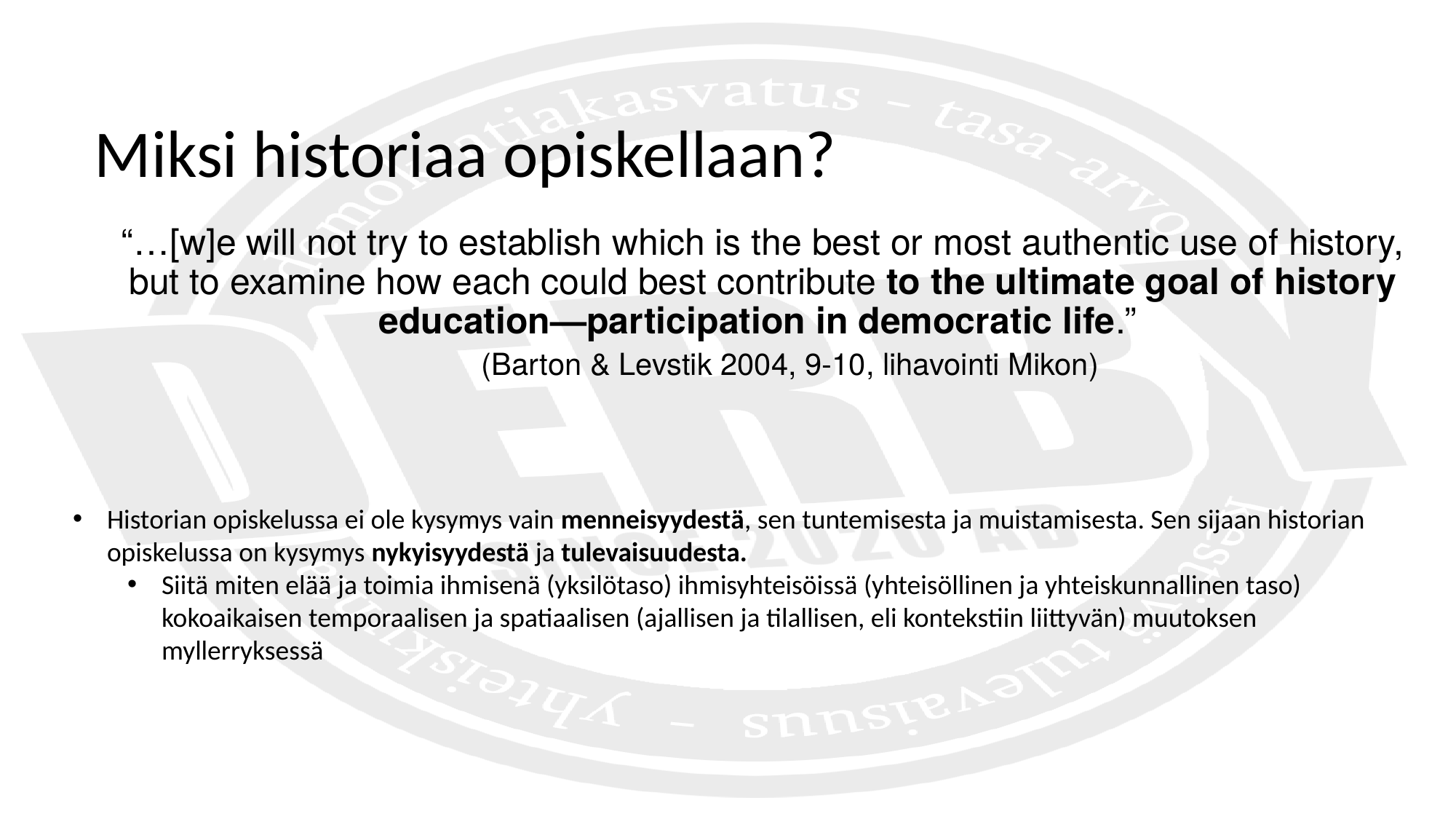

# Miksi historiaa opiskellaan?
“…[w]e will not try to establish which is the best or most authentic use of history, but to examine how each could best contribute to the ultimate goal of history education—participation in democratic life.”
(Barton & Levstik 2004, 9-10, lihavointi Mikon)
Historian opiskelussa ei ole kysymys vain menneisyydestä, sen tuntemisesta ja muistamisesta. Sen sijaan historian opiskelussa on kysymys nykyisyydestä ja tulevaisuudesta.
Siitä miten elää ja toimia ihmisenä (yksilötaso) ihmisyhteisöissä (yhteisöllinen ja yhteiskunnallinen taso) kokoaikaisen temporaalisen ja spatiaalisen (ajallisen ja tilallisen, eli kontekstiin liittyvän) muutoksen myllerryksessä